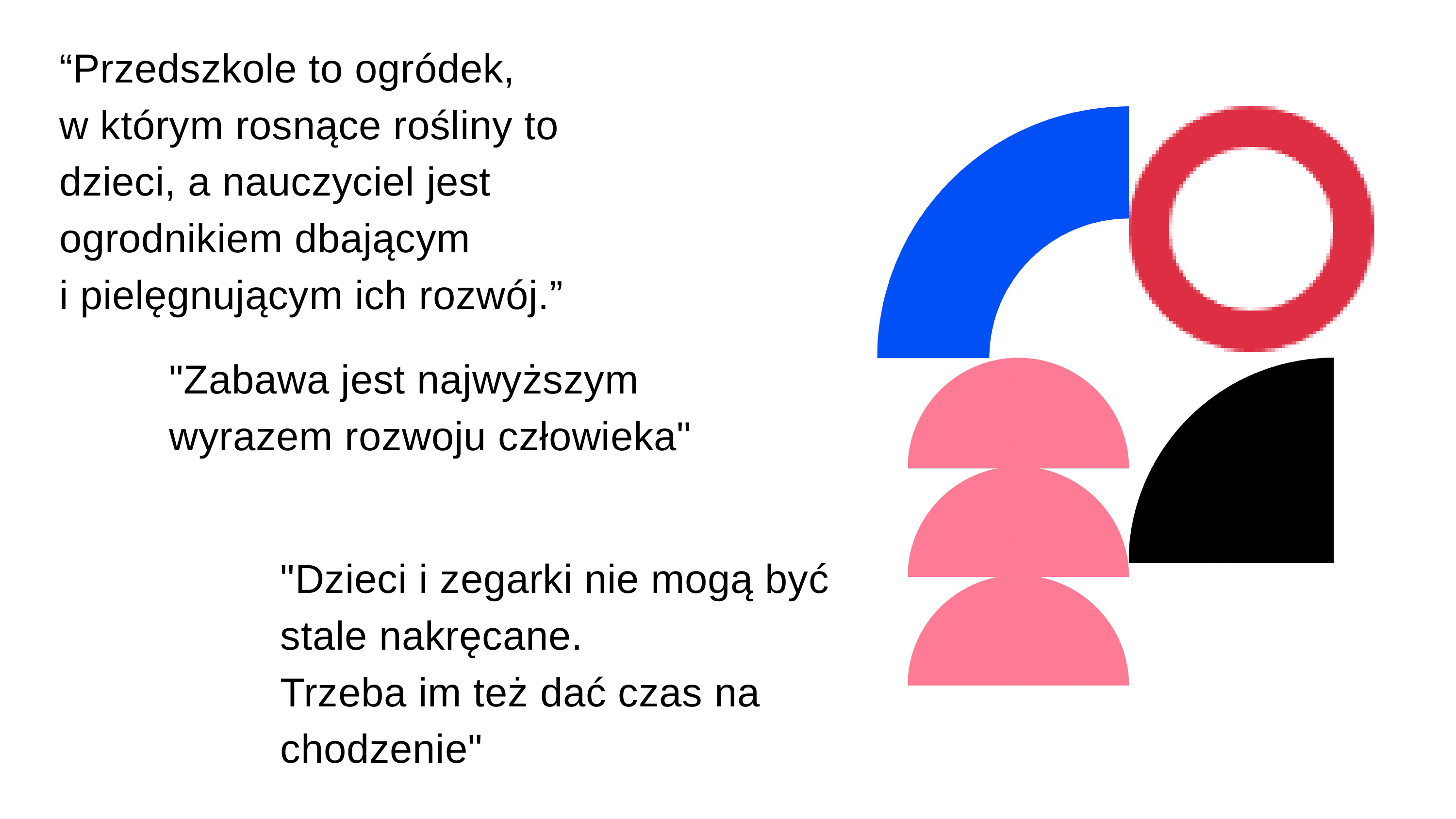

“Przedszkole to ogródek,
w którym rosnące rośliny to dzieci, a nauczyciel jest ogrodnikiem dbającym
i pielęgnującym ich rozwój.”

"Zabawa jest najwyższym wyrazem rozwoju człowieka"

"Dzieci i zegarki nie mogą być stale nakręcane.
Trzeba im też dać czas na chodzenie"